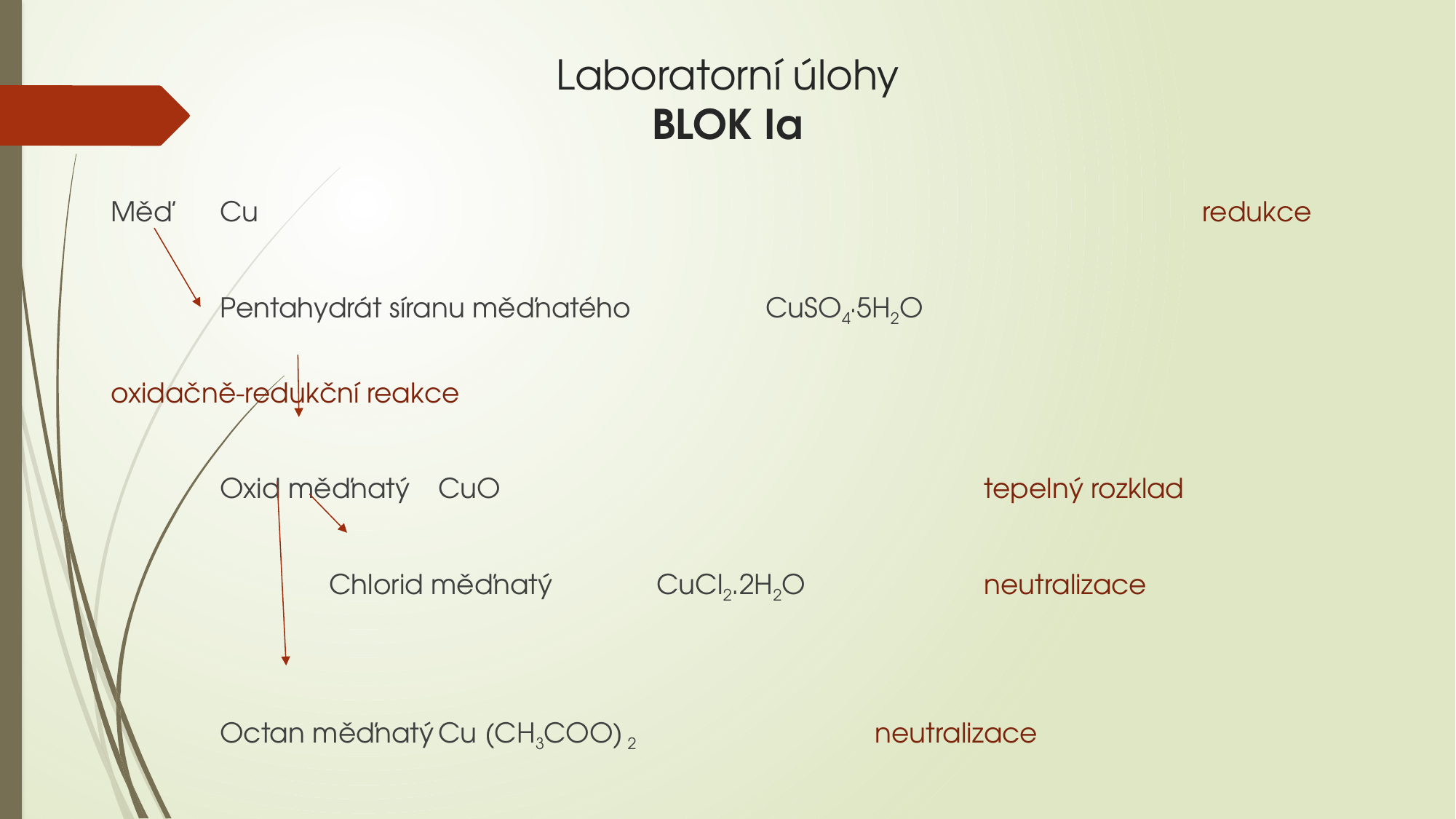

# Laboratorní úlohy BLOK Ia
Měď 	Cu									redukce

	Pentahydrát síranu měďnatého		CuSO4·5H2O
											oxidačně-redukční reakce

	Oxid měďnatý	CuO					tepelný rozklad

		Chlorid měďnatý	CuCl2.2H2O		neutralizace

	Octan měďnatý	Cu (CH3COO) 2  			neutralizace